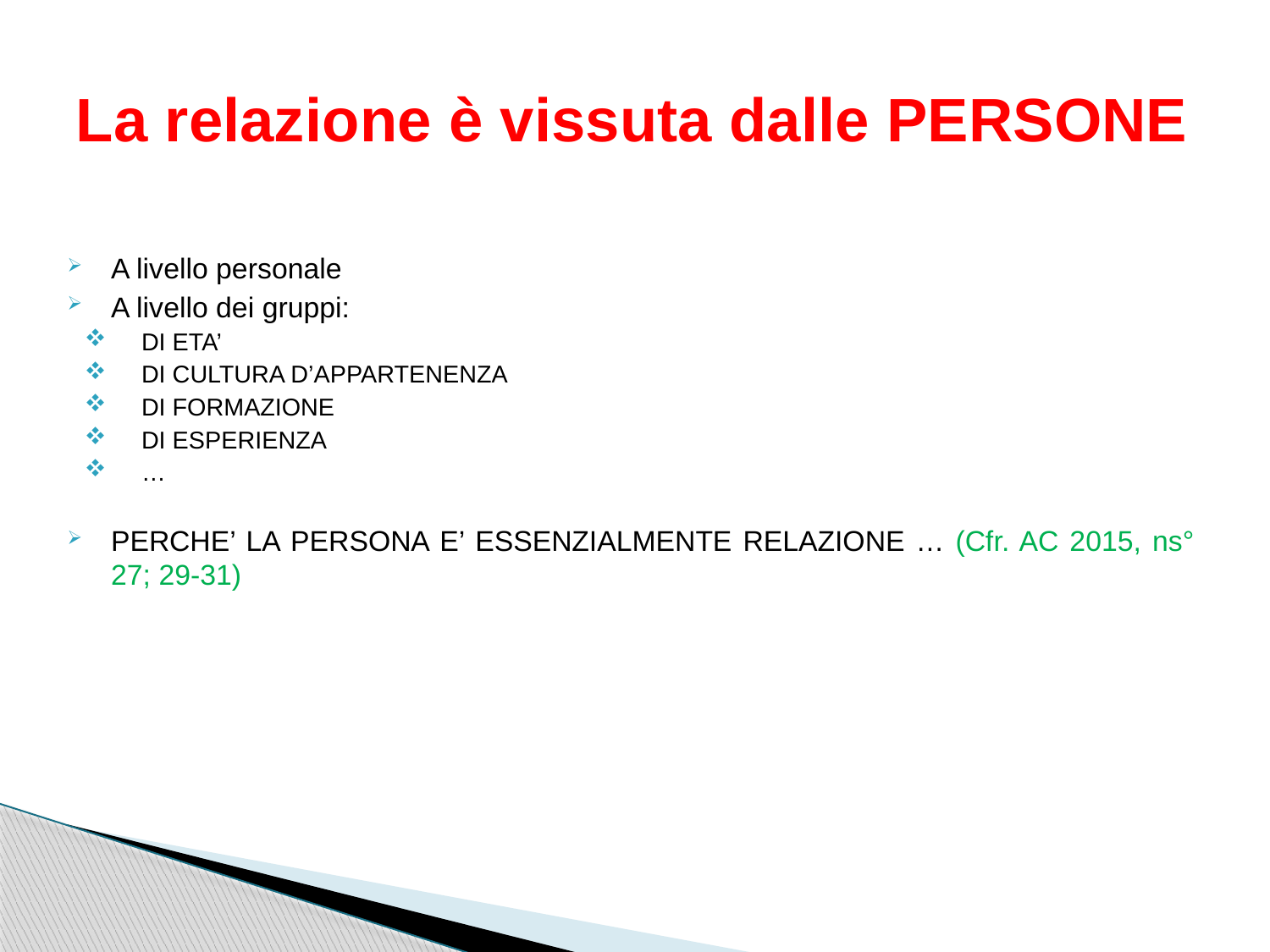

# La relazione è vissuta dalle PERSONE

A livello personale
A livello dei gruppi:
DI ETA’
DI CULTURA D’APPARTENENZA
DI FORMAZIONE
DI ESPERIENZA
…

PERCHE’ LA PERSONA E’ ESSENZIALMENTE RELAZIONE … (Cfr. AC 2015, ns° 27; 29-31)